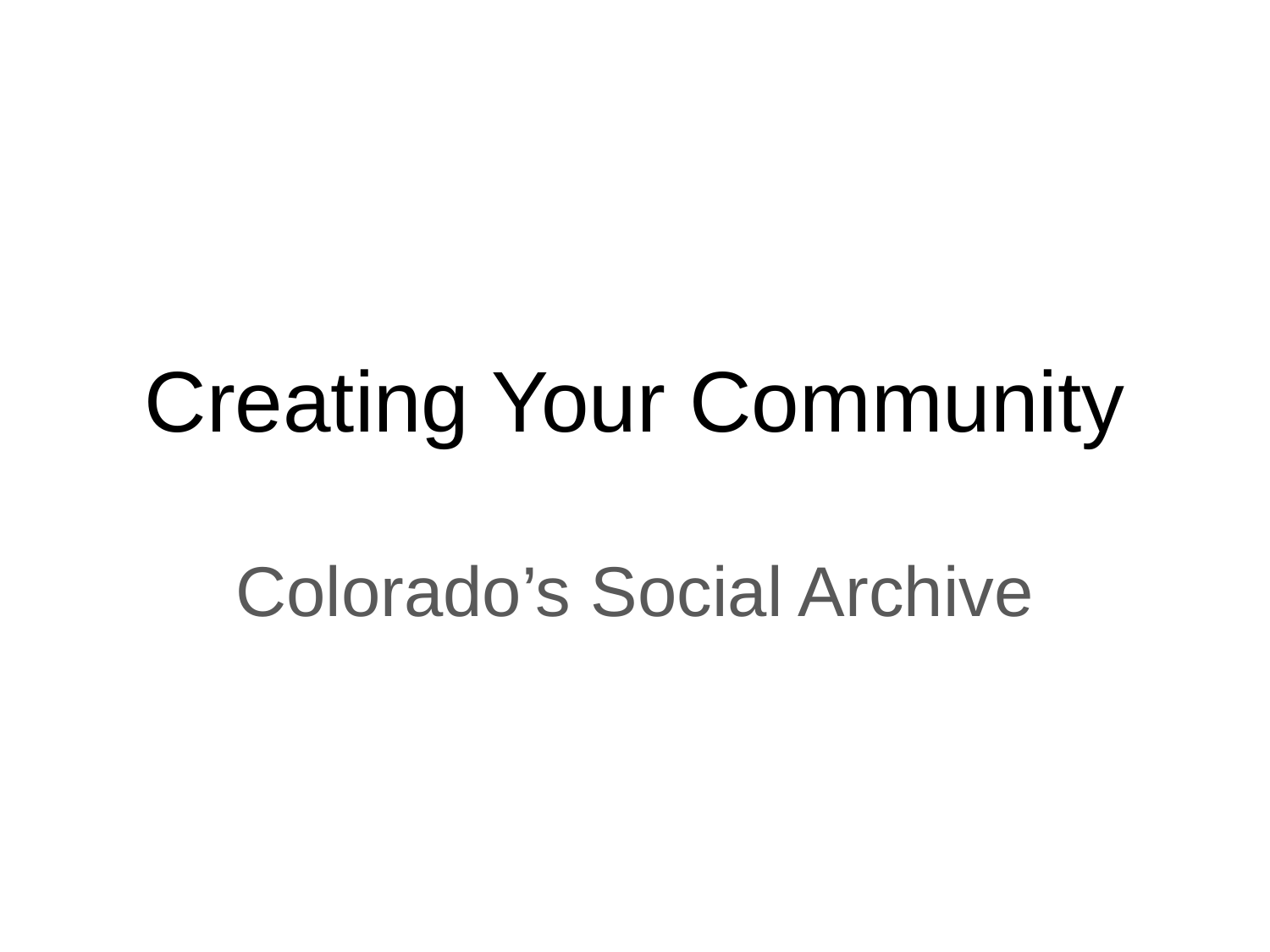

# Creating Your Community
Colorado’s Social Archive